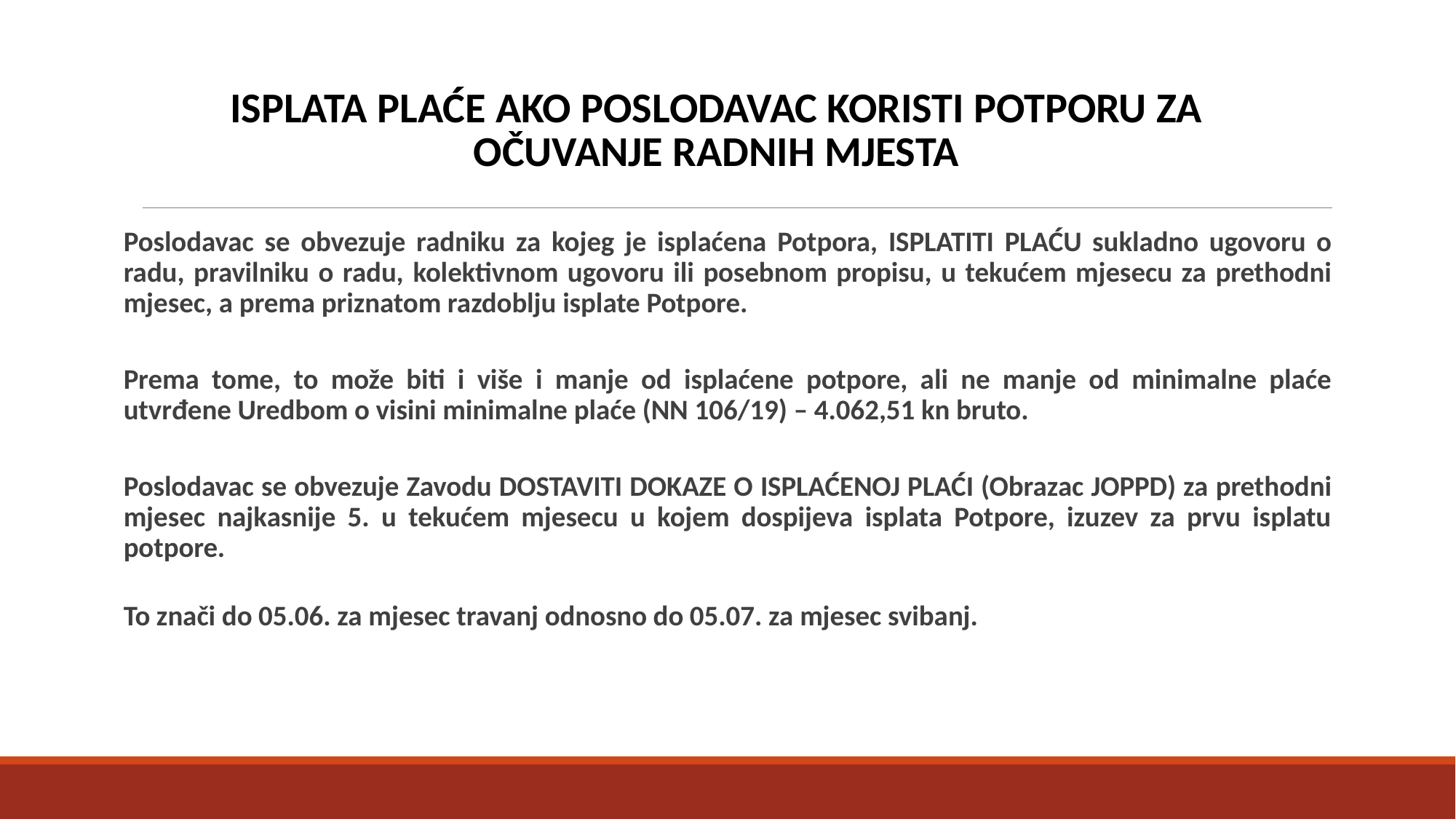

# ISPLATA PLAĆE AKO POSLODAVAC KORISTI POTPORU ZA OČUVANJE RADNIH MJESTA

Poslodavac se obvezuje radniku za kojeg je isplaćena Potpora, ISPLATITI PLAĆU sukladno ugovoru o radu, pravilniku o radu, kolektivnom ugovoru ili posebnom propisu, u tekućem mjesecu za prethodni mjesec, a prema priznatom razdoblju isplate Potpore.

Prema tome, to može biti i više i manje od isplaćene potpore, ali ne manje od minimalne plaće utvrđene Uredbom o visini minimalne plaće (NN 106/19) – 4.062,51 kn bruto.

Poslodavac se obvezuje Zavodu DOSTAVITI DOKAZE O ISPLAĆENOJ PLAĆI (Obrazac JOPPD) za prethodni mjesec najkasnije 5. u tekućem mjesecu u kojem dospijeva isplata Potpore, izuzev za prvu isplatu potpore.
To znači do 05.06. za mjesec travanj odnosno do 05.07. za mjesec svibanj.